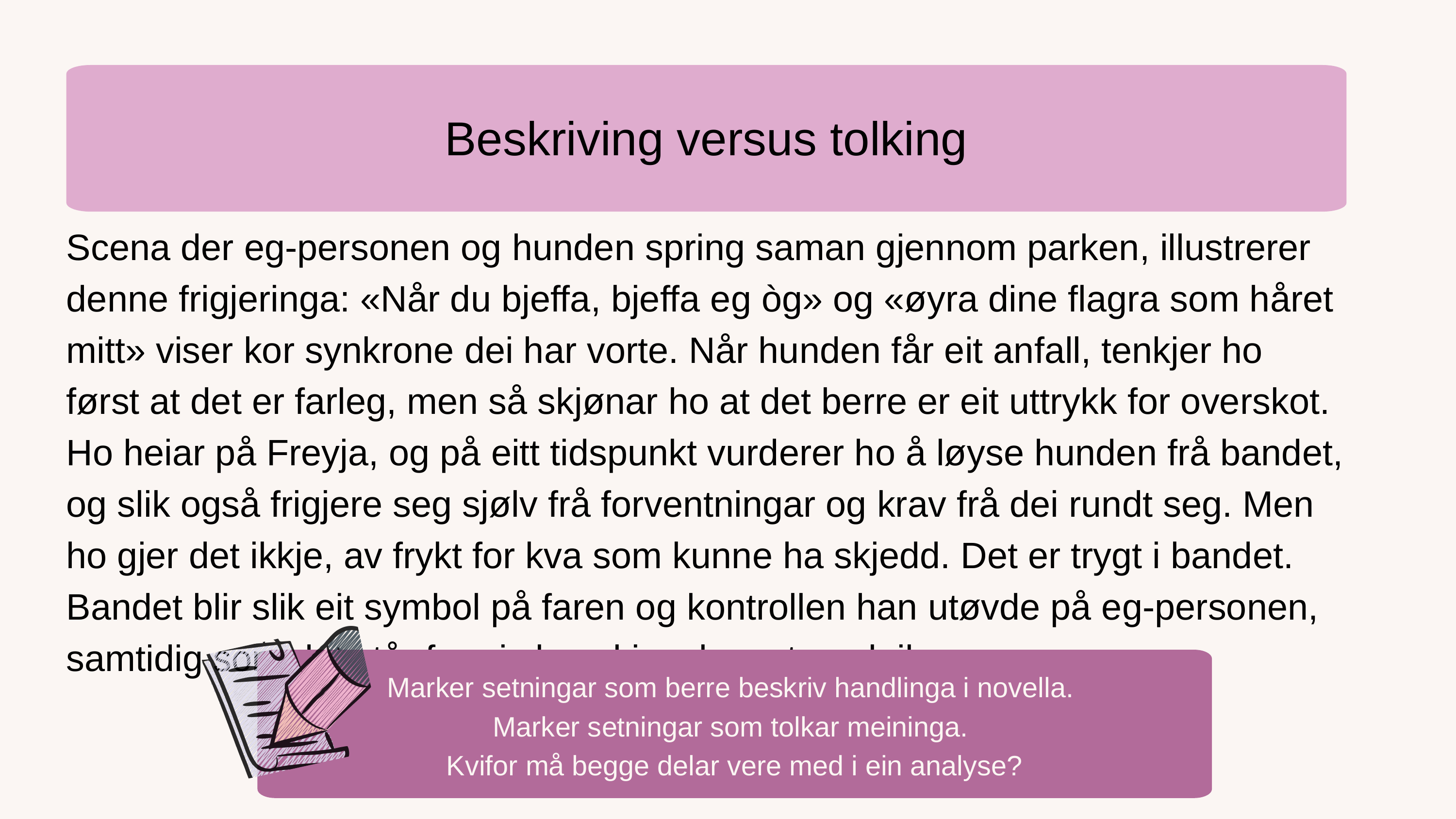

Beskriving versus tolking

Scena der eg-personen og hunden spring saman gjennom parken, illustrerer denne frigjeringa: «Når du bjeffa, bjeffa eg òg» og «øyra dine flagra som håret mitt» viser kor synkrone dei har vorte. Når hunden får eit anfall, tenkjer ho først at det er farleg, men så skjønar ho at det berre er eit uttrykk for overskot. Ho heiar på Freyja, og på eitt tidspunkt vurderer ho å løyse hunden frå bandet, og slik også frigjere seg sjølv frå forventningar og krav frå dei rundt seg. Men ho gjer det ikkje, av frykt for kva som kunne ha skjedd. Det er trygt i bandet. Bandet blir slik eit symbol på faren og kontrollen han utøvde på eg-personen, samtidig som det står for ei slags kjensle av tryggleik.

Marker setningar som berre beskriv handlinga i novella.
Marker setningar som tolkar meininga.
Kvifor må begge delar vere med i ein analyse?